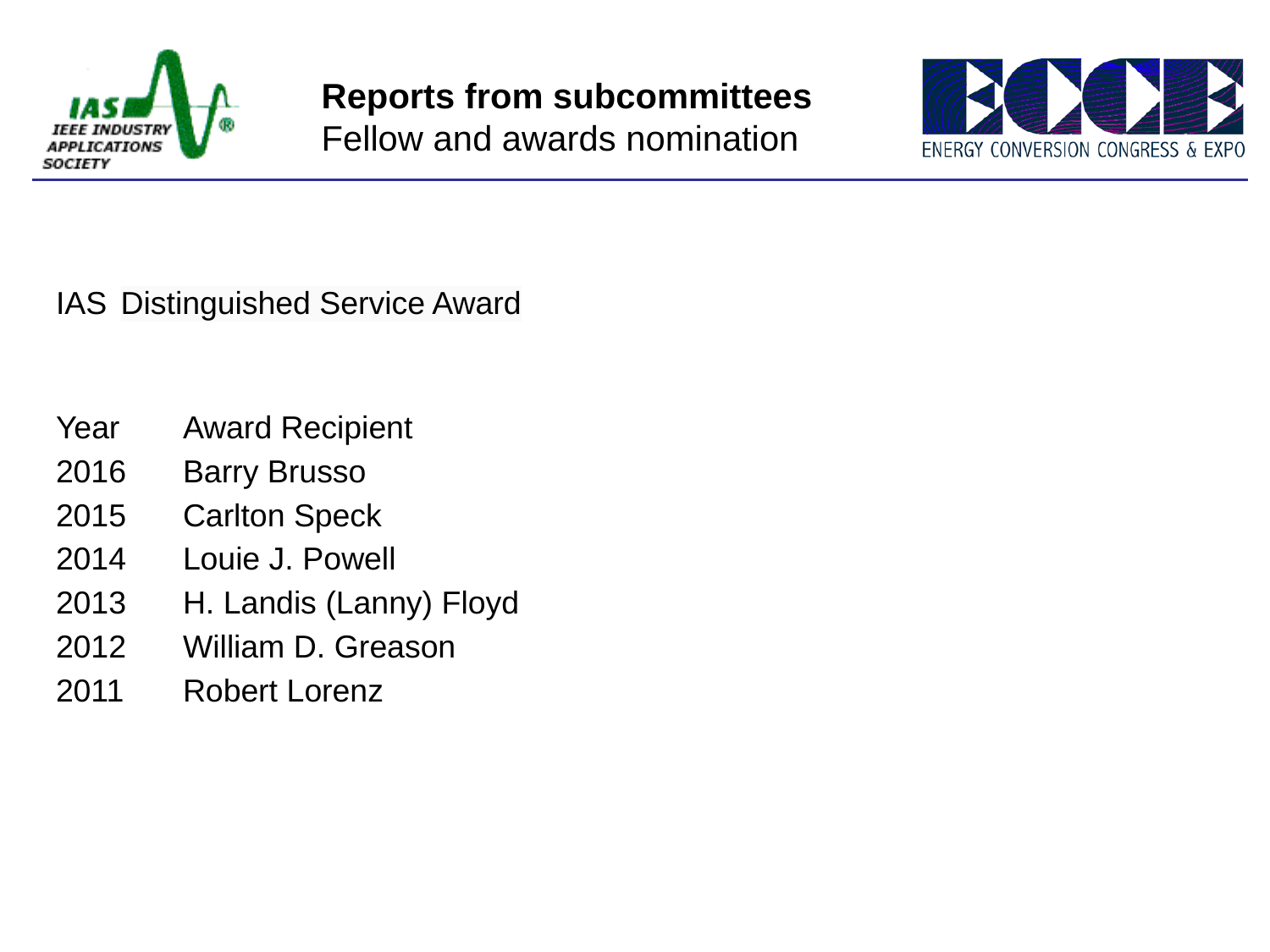

Reports from subcommittees
Fellow and awards nomination
IAS Distinguished Service Award

Year	Award Recipient
2016	Barry Brusso
2015	Carlton Speck
2014	Louie J. Powell
2013	H. Landis (Lanny) Floyd
2012	William D. Greason
2011	Robert Lorenz